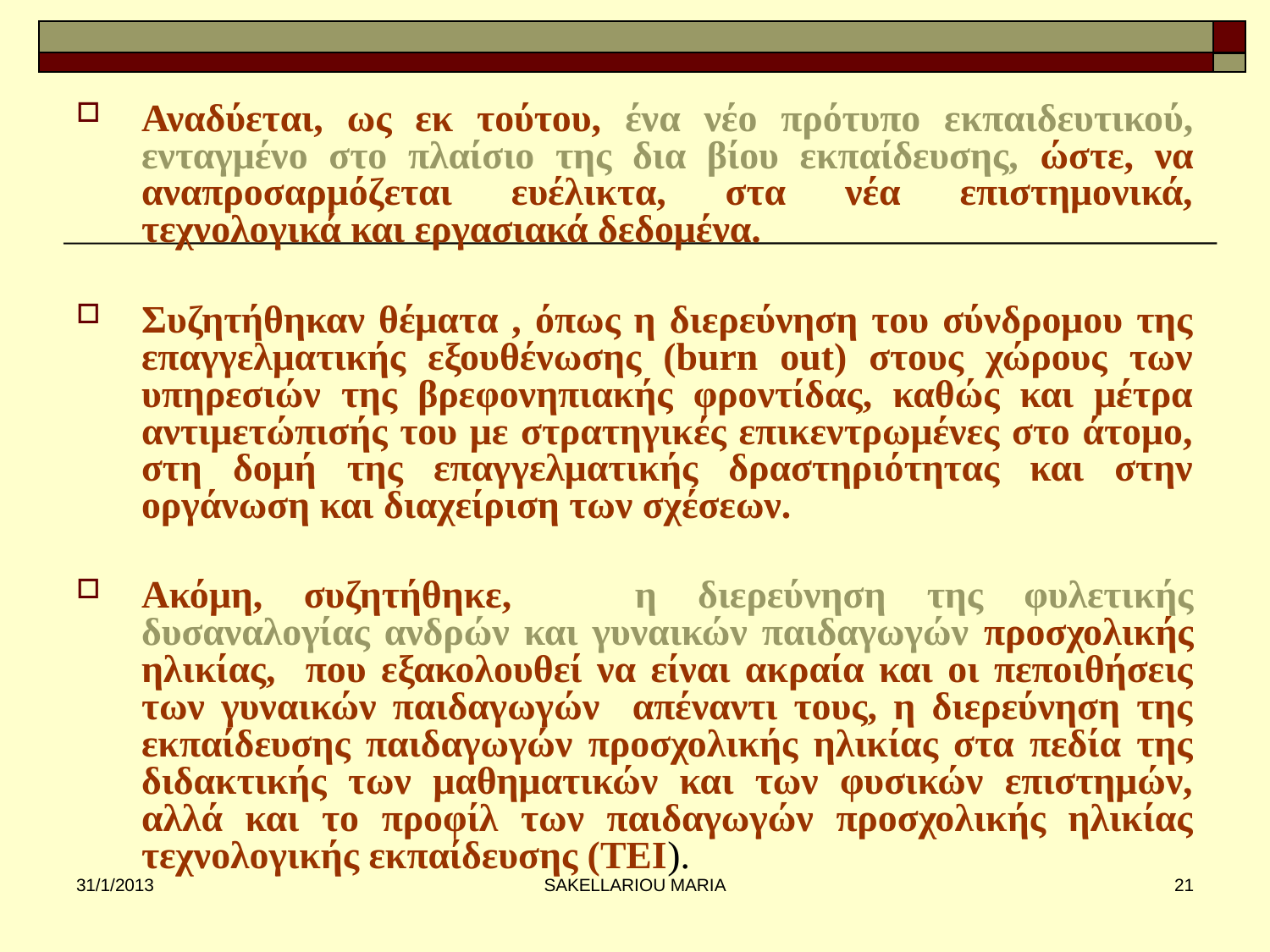

#
Αναδύεται, ως εκ τούτου, ένα νέο πρότυπο εκπαιδευτικού, ενταγμένο στο πλαίσιο της δια βίου εκπαίδευσης, ώστε, να αναπροσαρμόζεται ευέλικτα, στα νέα επιστημονικά, τεχνολογικά και εργασιακά δεδομένα.

Συζητήθηκαν θέματα , όπως η διερεύνηση του σύνδρομου της επαγγελματικής εξουθένωσης (burn out) στους χώρους των υπηρεσιών της βρεφονηπιακής φροντίδας, καθώς και μέτρα αντιμετώπισής του με στρατηγικές επικεντρωμένες στο άτομο, στη δομή της επαγγελματικής δραστηριότητας και στην οργάνωση και διαχείριση των σχέσεων.

Ακόμη, συζητήθηκε,   η διερεύνηση της φυλετικής δυσαναλογίας ανδρών και γυναικών παιδαγωγών προσχολικής ηλικίας,  που εξακολουθεί να είναι ακραία και οι πεποιθήσεις των γυναικών παιδαγωγών  απέναντι τους, η διερεύνηση της εκπαίδευσης παιδαγωγών προσχολικής ηλικίας στα πεδία της διδακτικής των μαθηματικών και των φυσικών επιστημών, αλλά και το προφίλ των παιδαγωγών προσχολικής ηλικίας τεχνολογικής εκπαίδευσης (ΤΕΙ).
31/1/2013
SAKELLARIOU MARIA
21